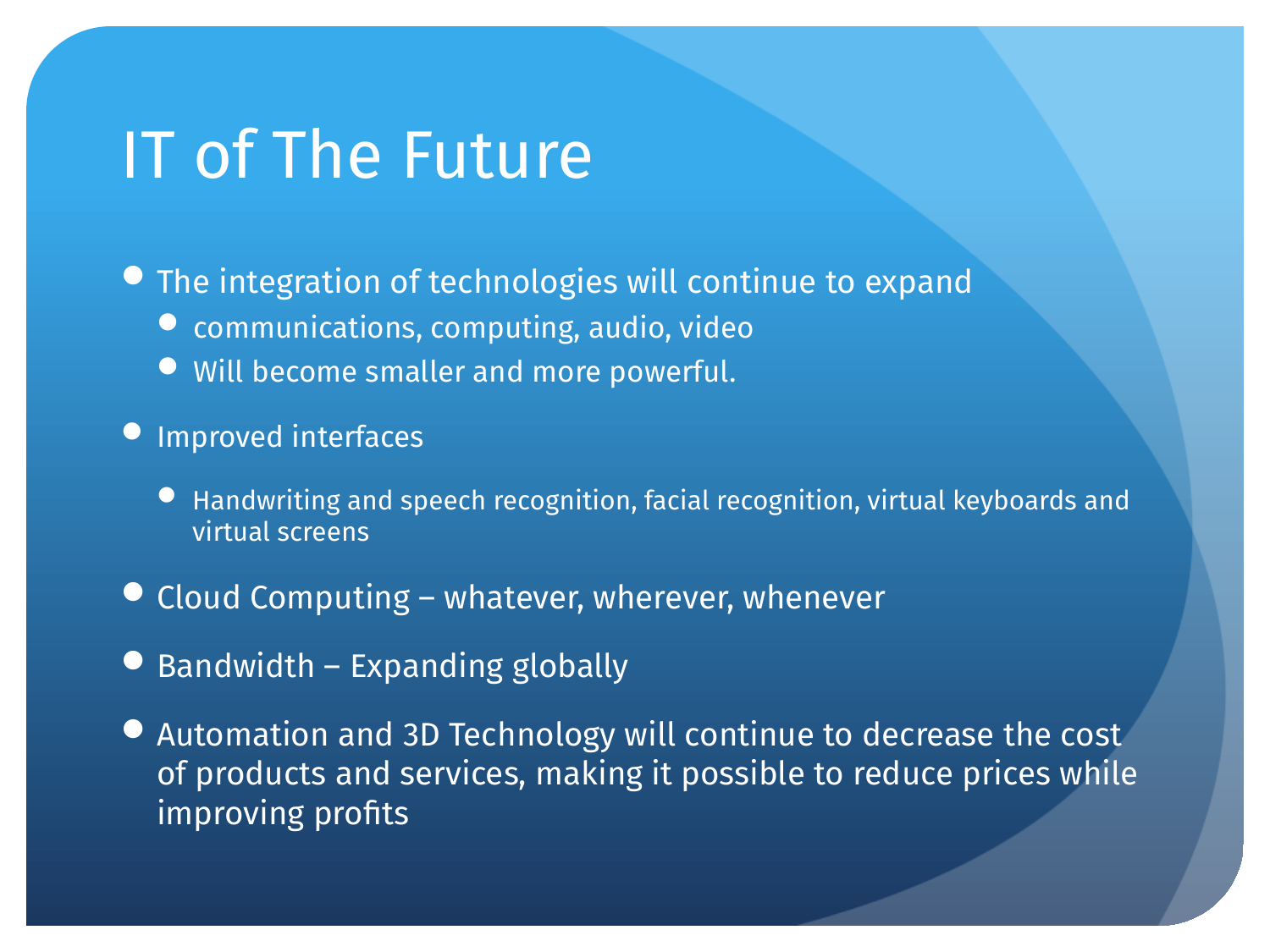

# IT of The Future
The integration of technologies will continue to expand
communications, computing, audio, video
Will become smaller and more powerful.
Improved interfaces
Handwriting and speech recognition, facial recognition, virtual keyboards and virtual screens
Cloud Computing – whatever, wherever, whenever
Bandwidth – Expanding globally
Automation and 3D Technology will continue to decrease the cost of products and services, making it possible to reduce prices while improving profits